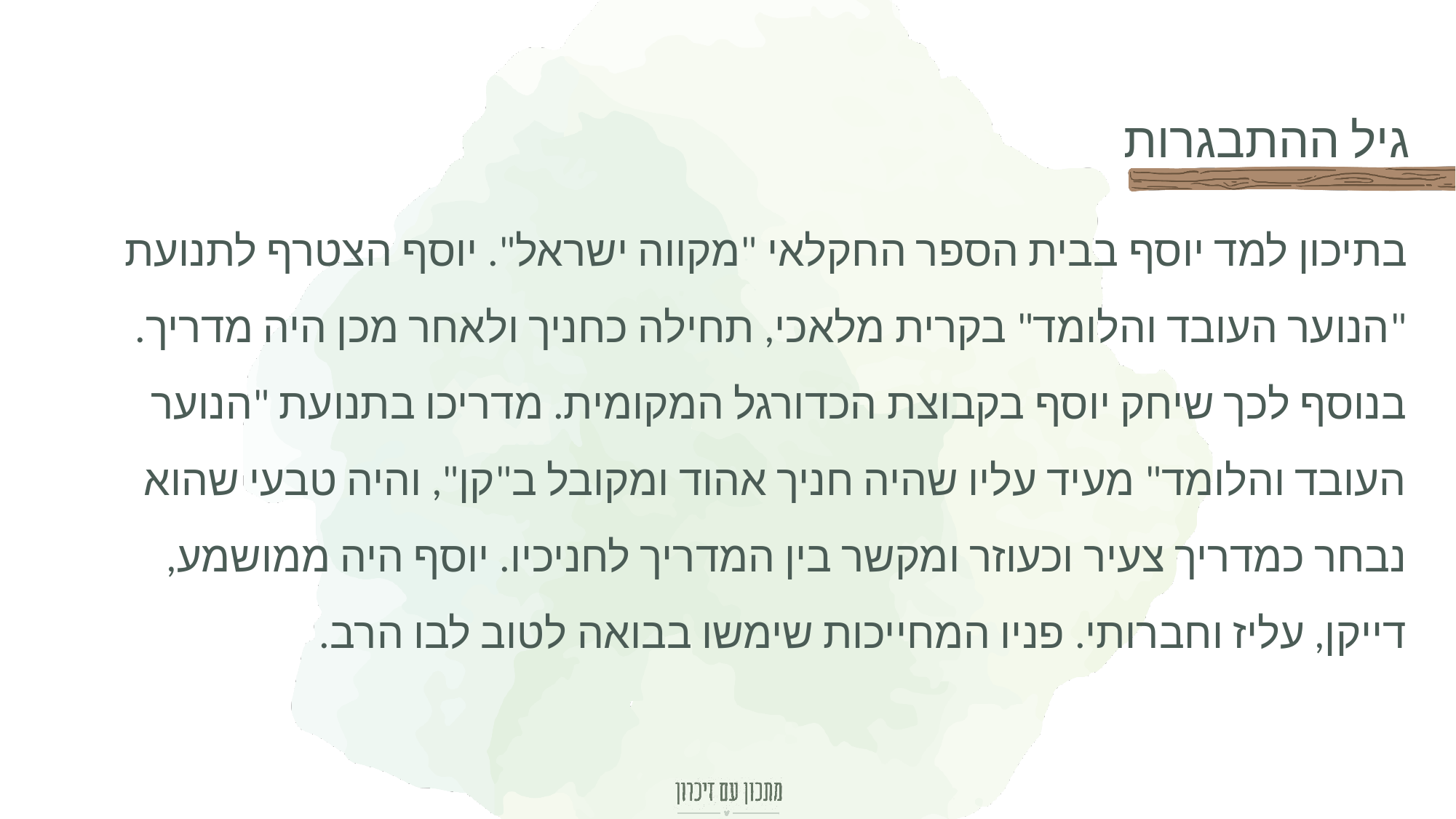

בתיכון למד יוסף בבית הספר החקלאי "מקווה ישראל". יוסף הצטרף לתנועת "הנוער העובד והלומד" בקרית מלאכי, תחילה כחניך ולאחר מכן היה מדריך. בנוסף לכך שיחק יוסף בקבוצת הכדורגל המקומית. מדריכו בתנועת "הנוער העובד והלומד" מעיד עליו שהיה חניך אהוד ומקובל ב"קן", והיה טבעי שהוא נבחר כמדריך צעיר וכעוזר ומקשר בין המדריך לחניכיו. יוסף היה ממושמע, דייקן, עליז וחברותי. פניו המחייכות שימשו בבואה לטוב לבו הרב.